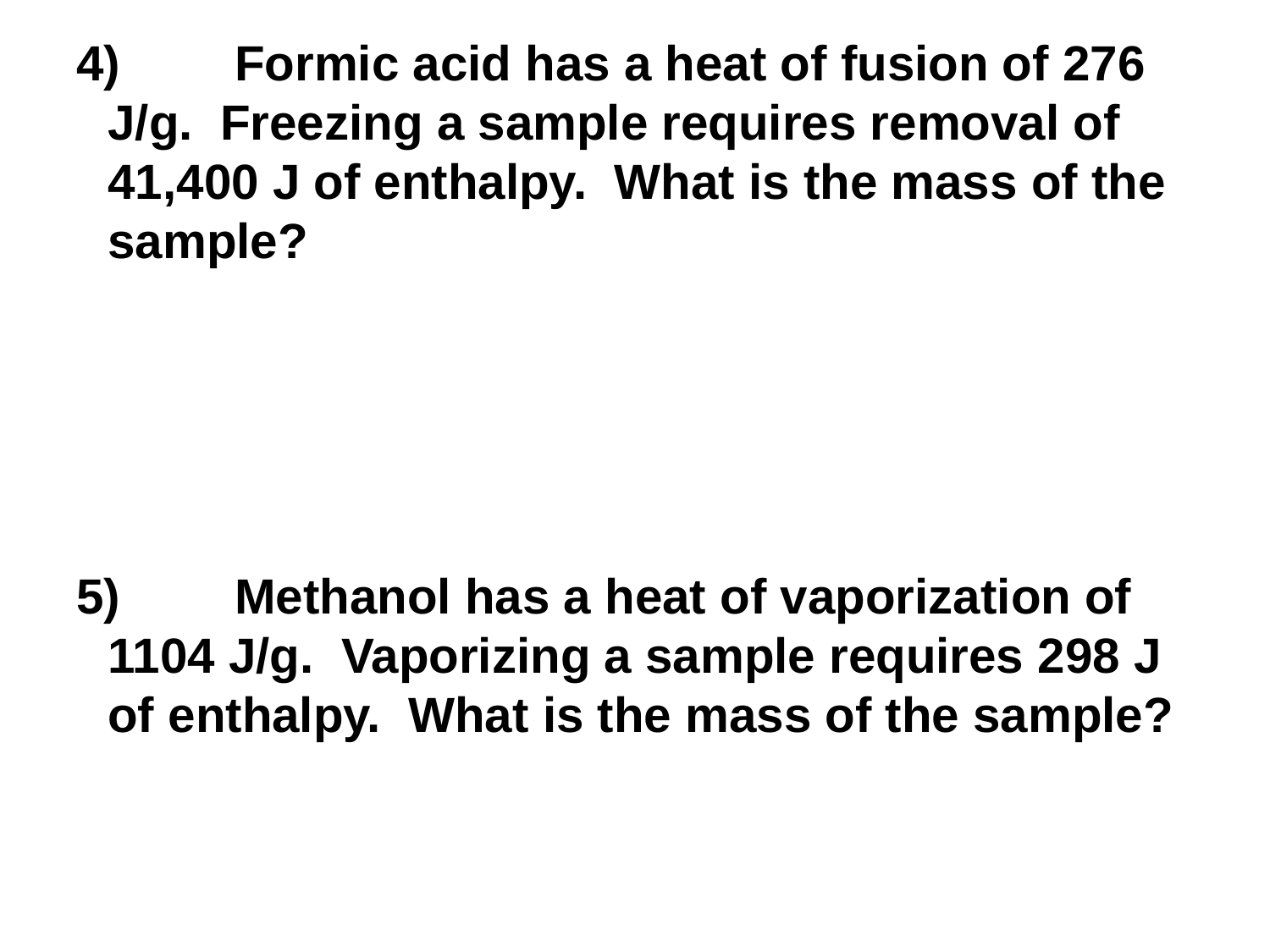

4)	Formic acid has a heat of fusion of 276 J/g.  Freezing a sample requires removal of 41,400 J of enthalpy.  What is the mass of the sample?

5)	Methanol has a heat of vaporization of 1104 J/g.  Vaporizing a sample requires 298 J of enthalpy.  What is the mass of the sample?